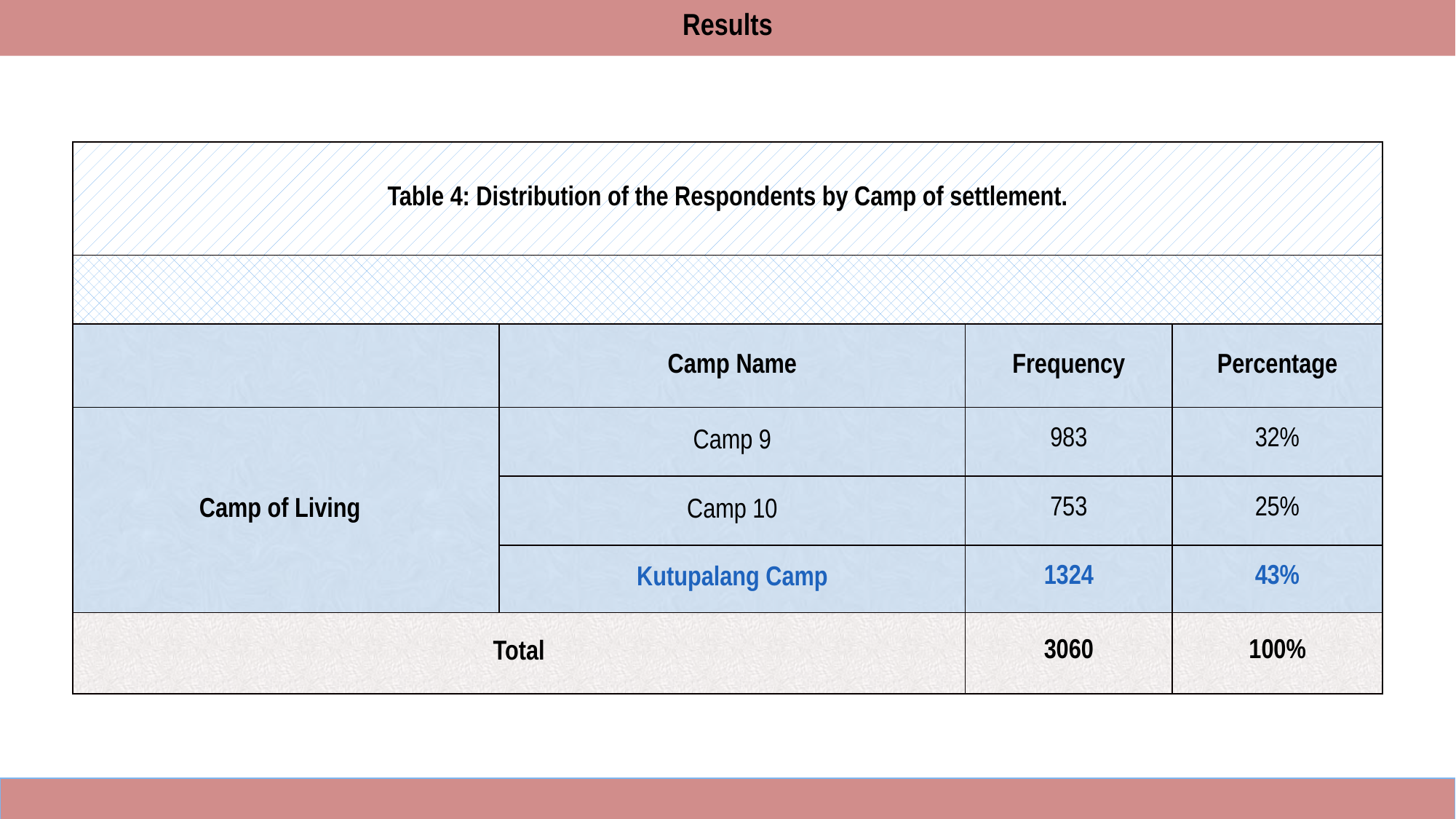

Results
| Table 4: Distribution of the Respondents by Camp of settlement. |  |  |  |
| --- | --- | --- | --- |
|  |  |  |  |
|  | Camp Name | Frequency | Percentage |
| Camp of Living | Camp 9 | 983 | 32% |
|  | Camp 10 | 753 | 25% |
|  | Kutupalang Camp | 1324 | 43% |
| Total |  | 3060 | 100% |
37